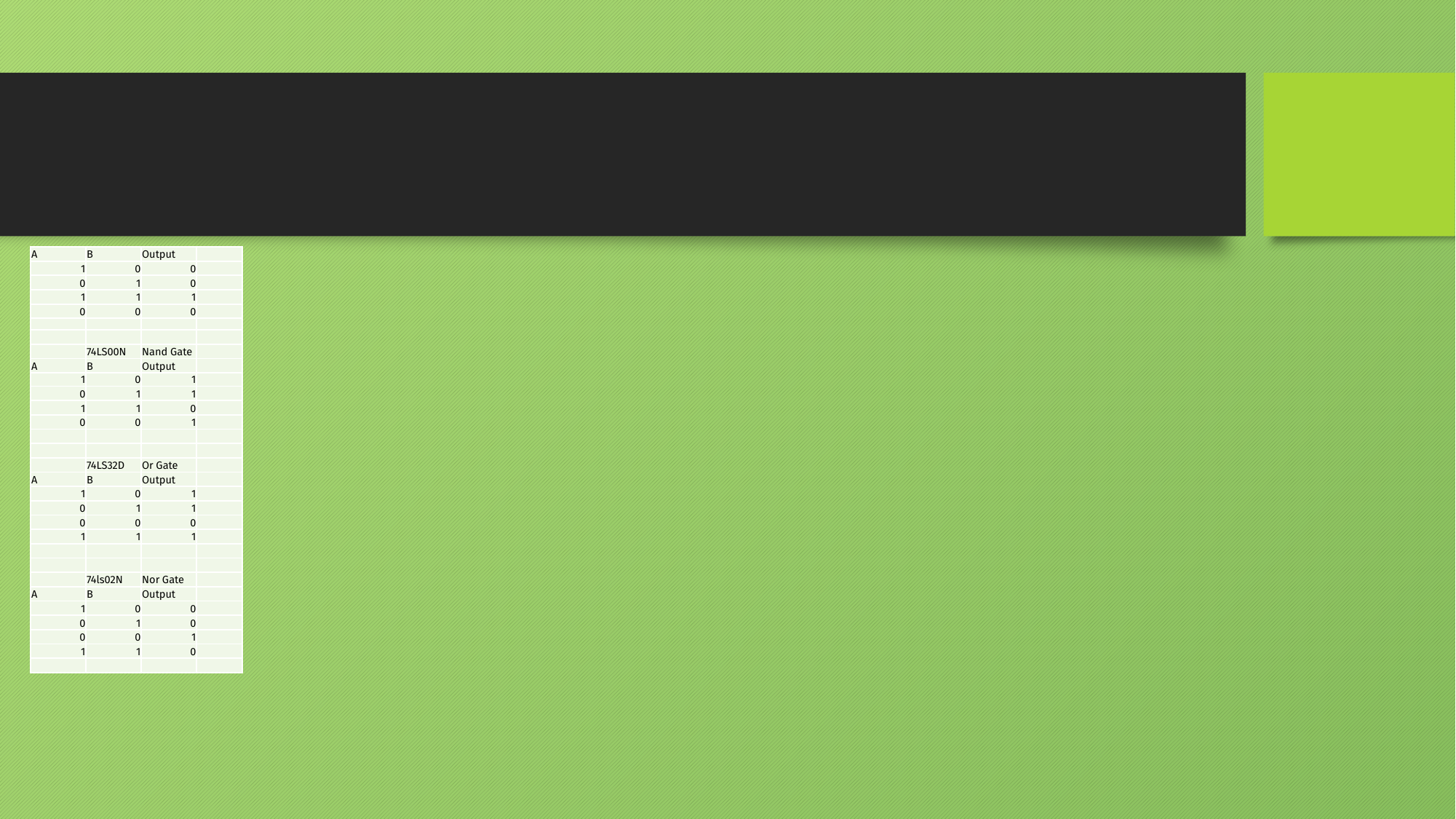

#
| A | B | Output |  |
| --- | --- | --- | --- |
| 1 | 0 | 0 |  |
| 0 | 1 | 0 |  |
| 1 | 1 | 1 |  |
| 0 | 0 | 0 |  |
|  |  |  |  |
|  |  |  |  |
|  | 74LS00N | Nand Gate |  |
| A | B | Output |  |
| 1 | 0 | 1 |  |
| 0 | 1 | 1 |  |
| 1 | 1 | 0 |  |
| 0 | 0 | 1 |  |
|  |  |  |  |
|  |  |  |  |
|  | 74LS32D | Or Gate |  |
| A | B | Output |  |
| 1 | 0 | 1 |  |
| 0 | 1 | 1 |  |
| 0 | 0 | 0 |  |
| 1 | 1 | 1 |  |
|  |  |  |  |
|  |  |  |  |
|  | 74ls02N | Nor Gate |  |
| A | B | Output |  |
| 1 | 0 | 0 |  |
| 0 | 1 | 0 |  |
| 0 | 0 | 1 |  |
| 1 | 1 | 0 |  |
|  |  |  |  |